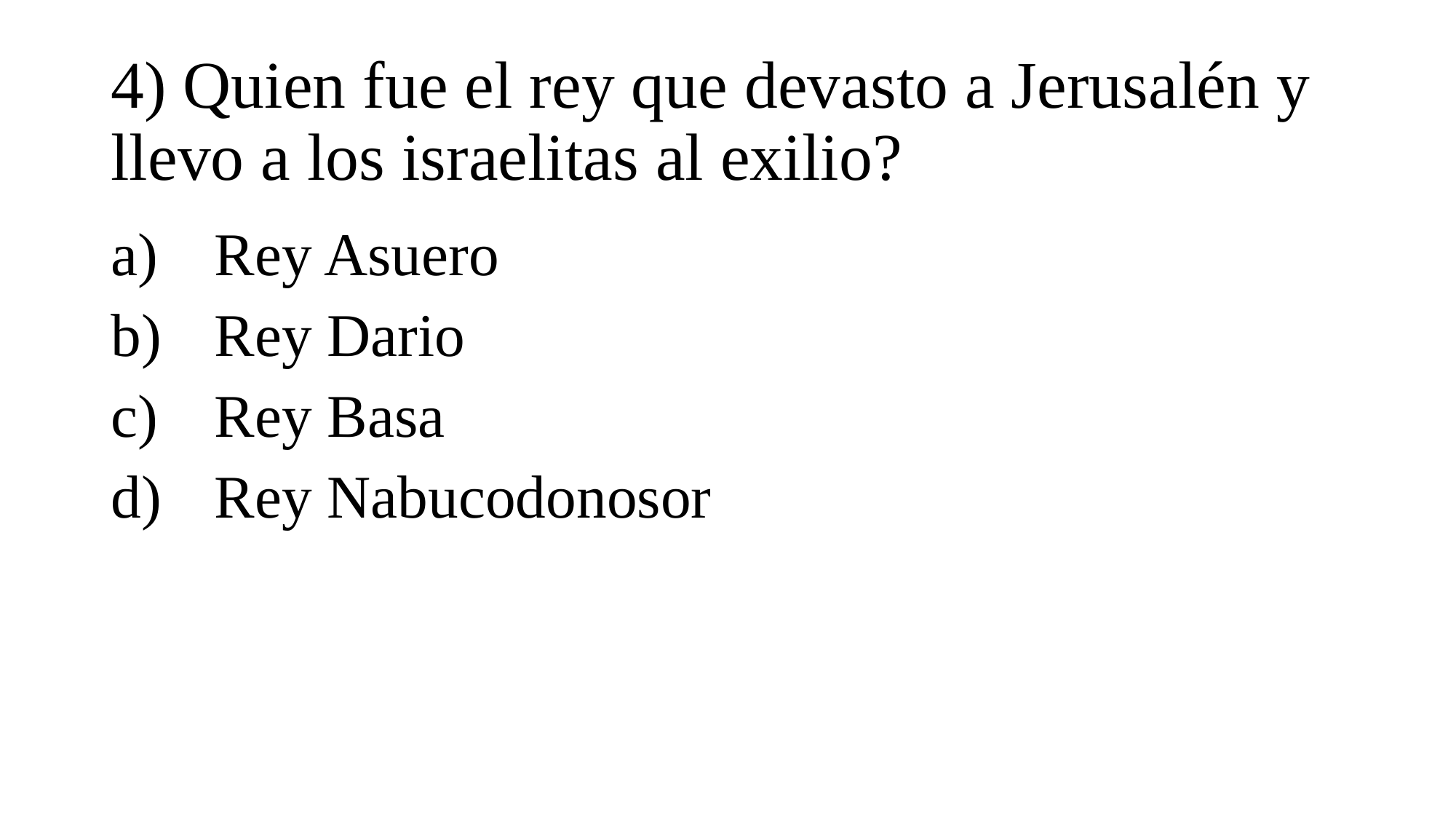

# 4) Quien fue el rey que devasto a Jerusalén y llevo a los israelitas al exilio?
 Rey Asuero
 Rey Dario
 Rey Basa
 Rey Nabucodonosor